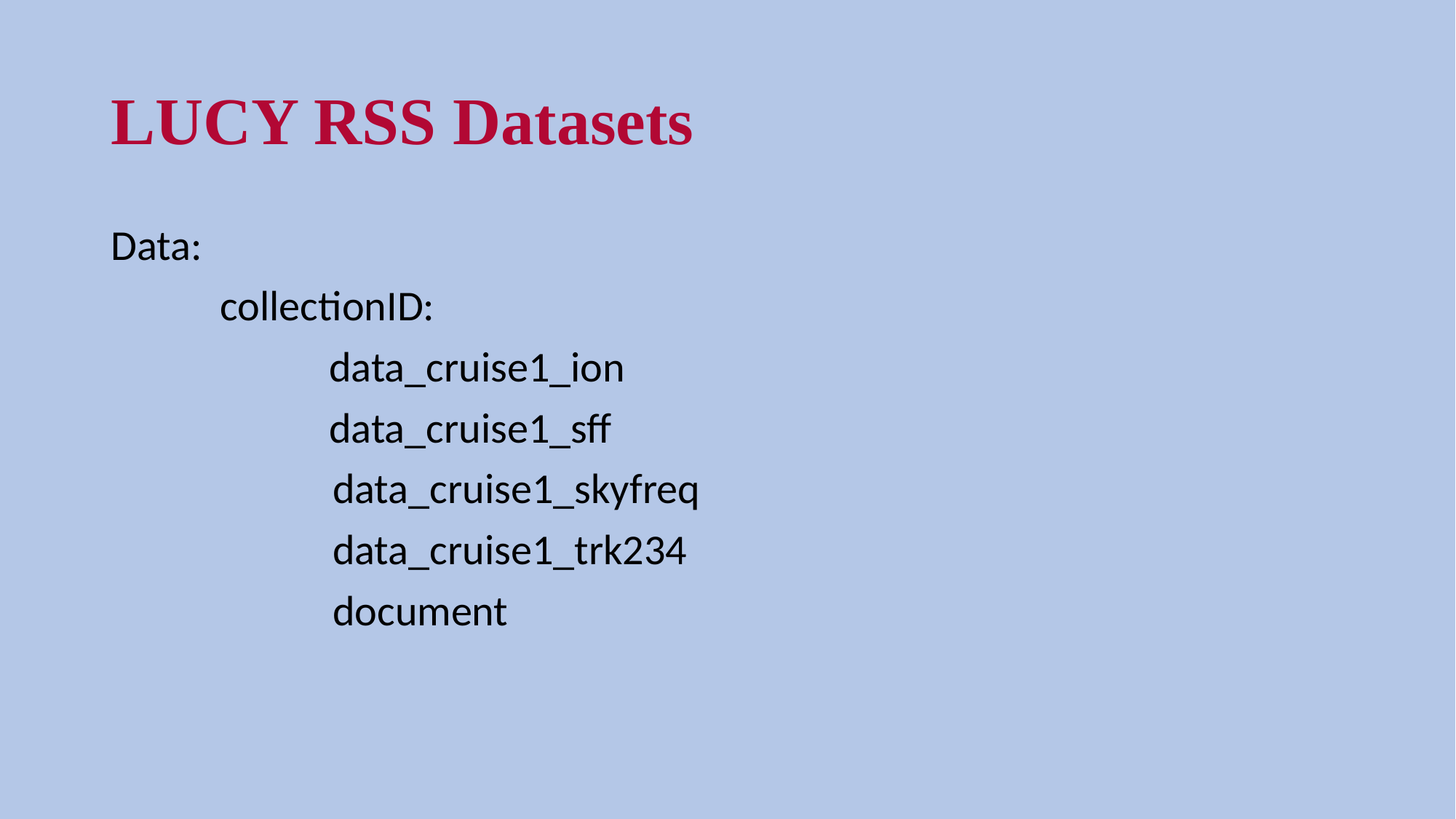

# LUCY RSS Datasets
Data:
	collectionID:
		data_cruise1_ion
		data_cruise1_sff
                       data_cruise1_skyfreq
                       data_cruise1_trk234
                       document